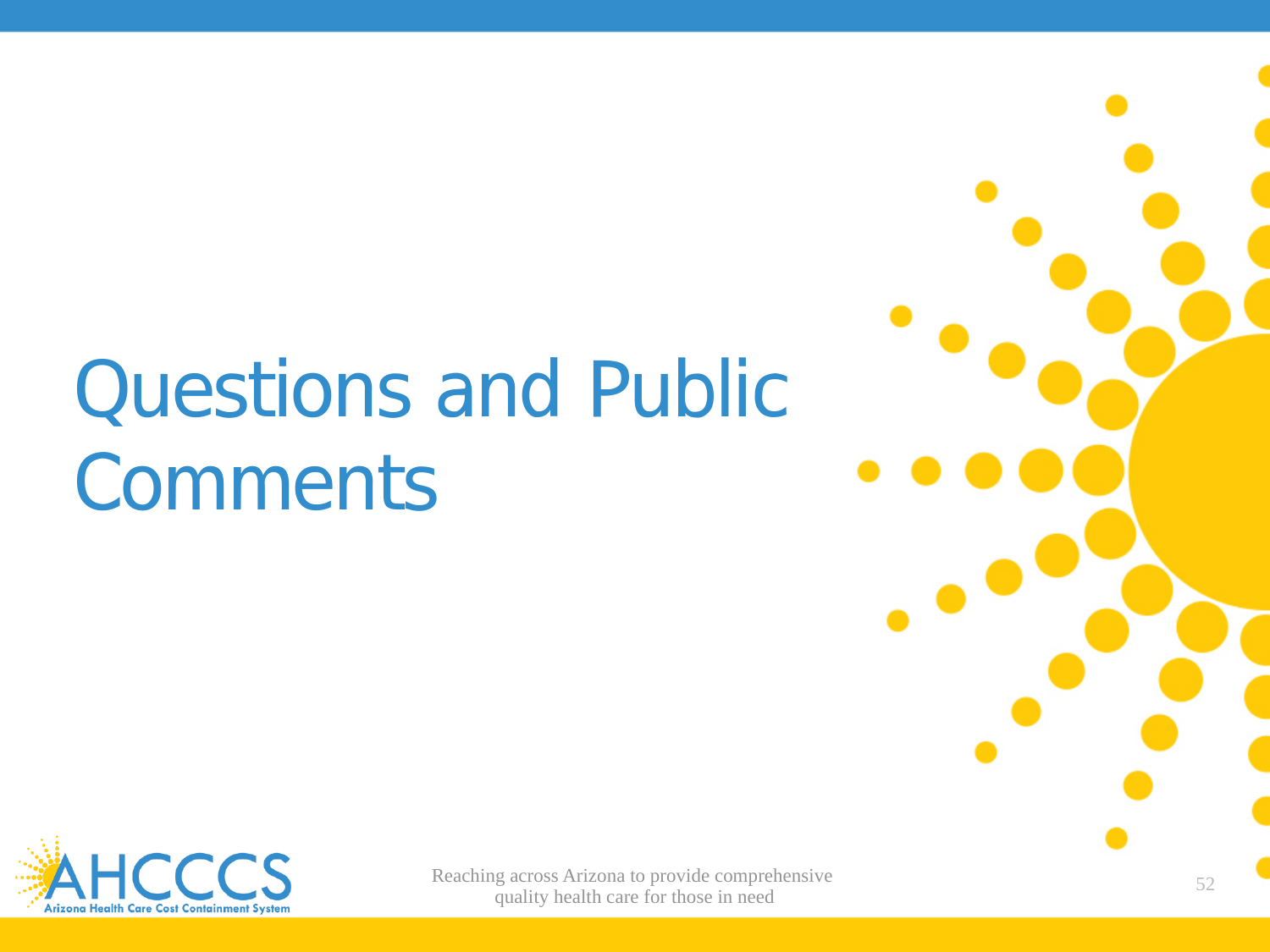

# Questions and Public Comments
Reaching across Arizona to provide comprehensive
quality health care for those in need
52